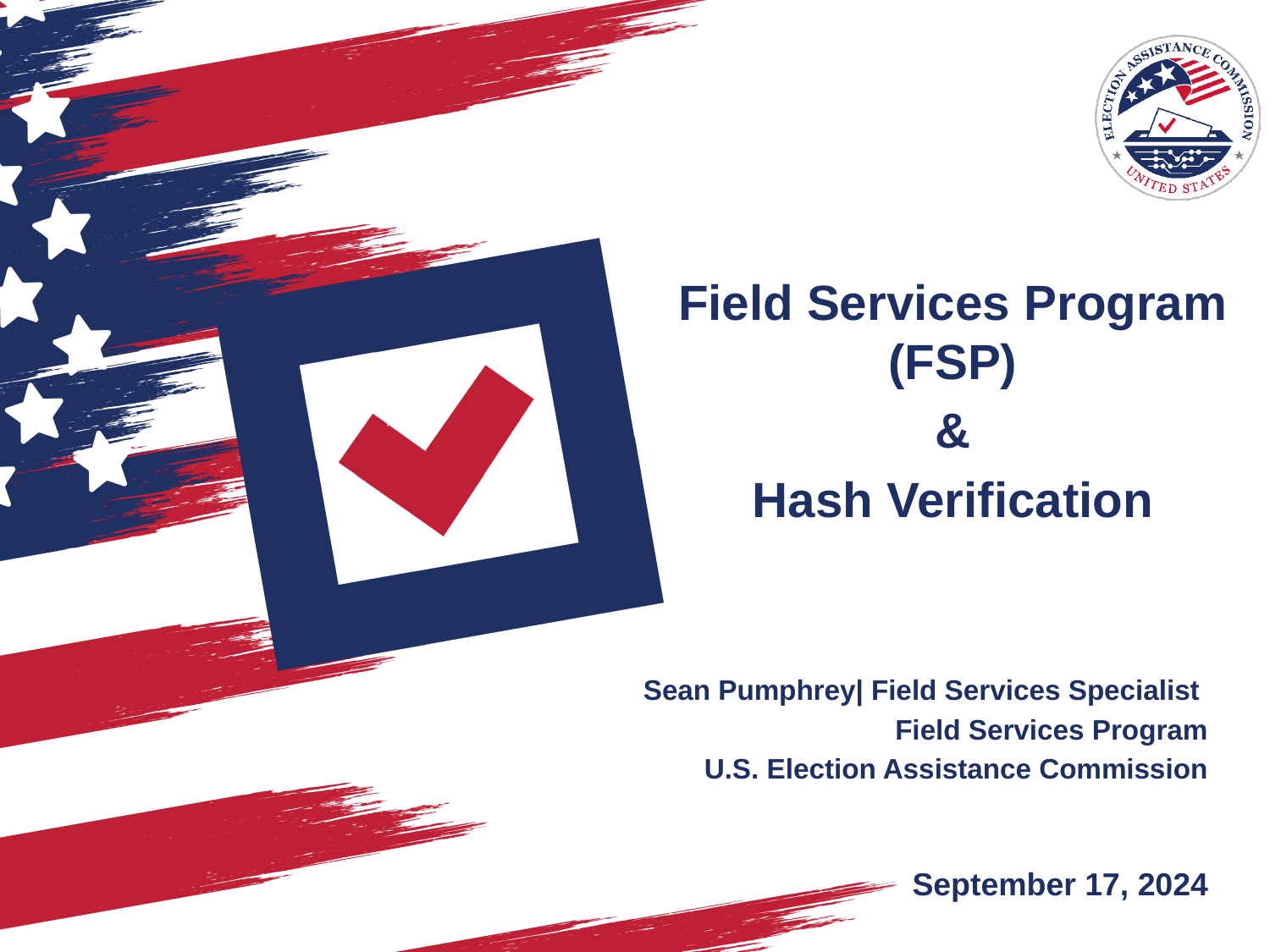

Field Services Program (FSP)
&
Hash Verification
Sean Pumphrey| Field Services Specialist
Field Services Program
U.S. Election Assistance Commission
September 17, 2024